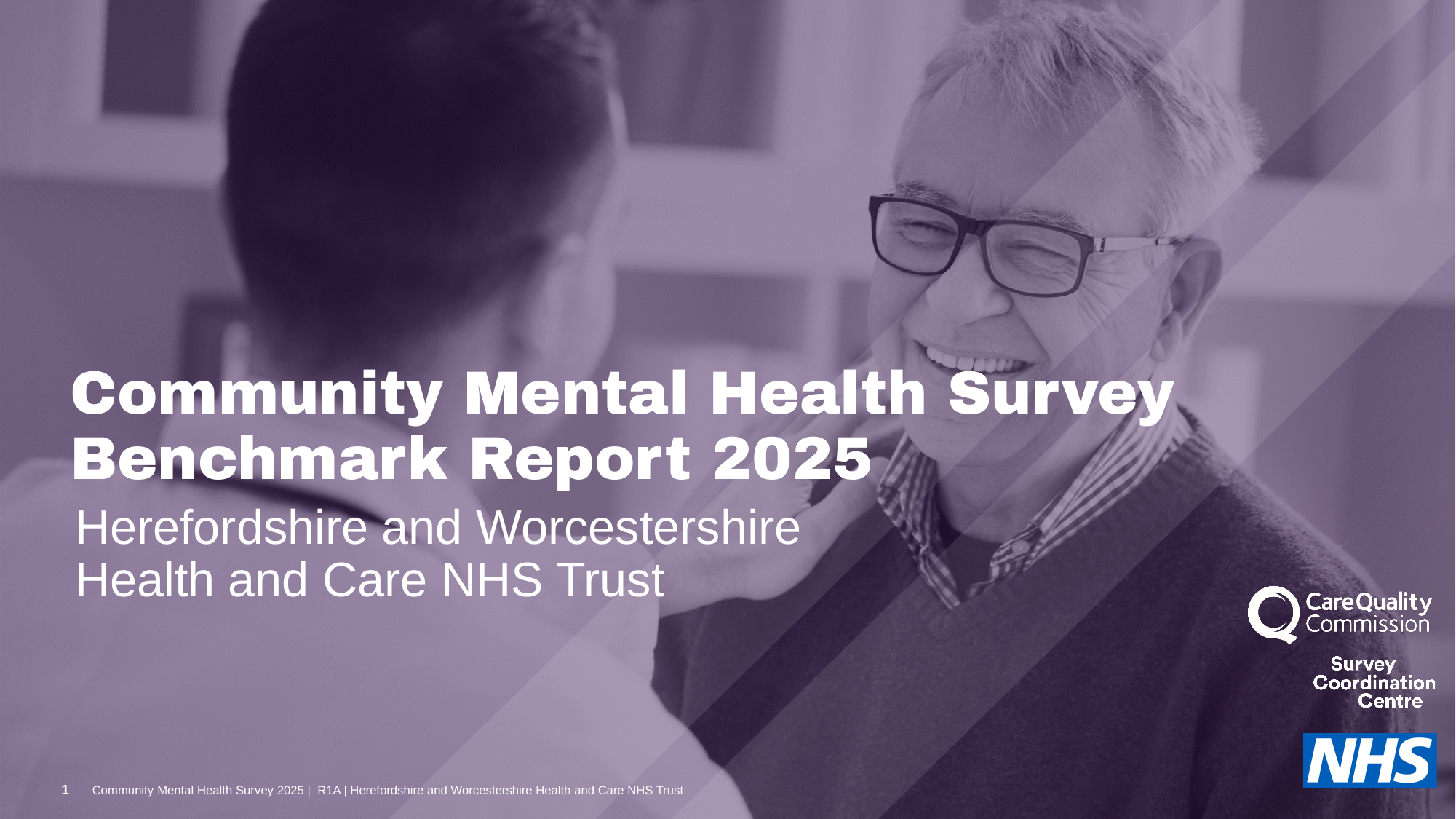

Community Mental Health Survey
Benchmark Report 2025
# Herefordshire and Worcestershire Health and Care NHS Trust
1